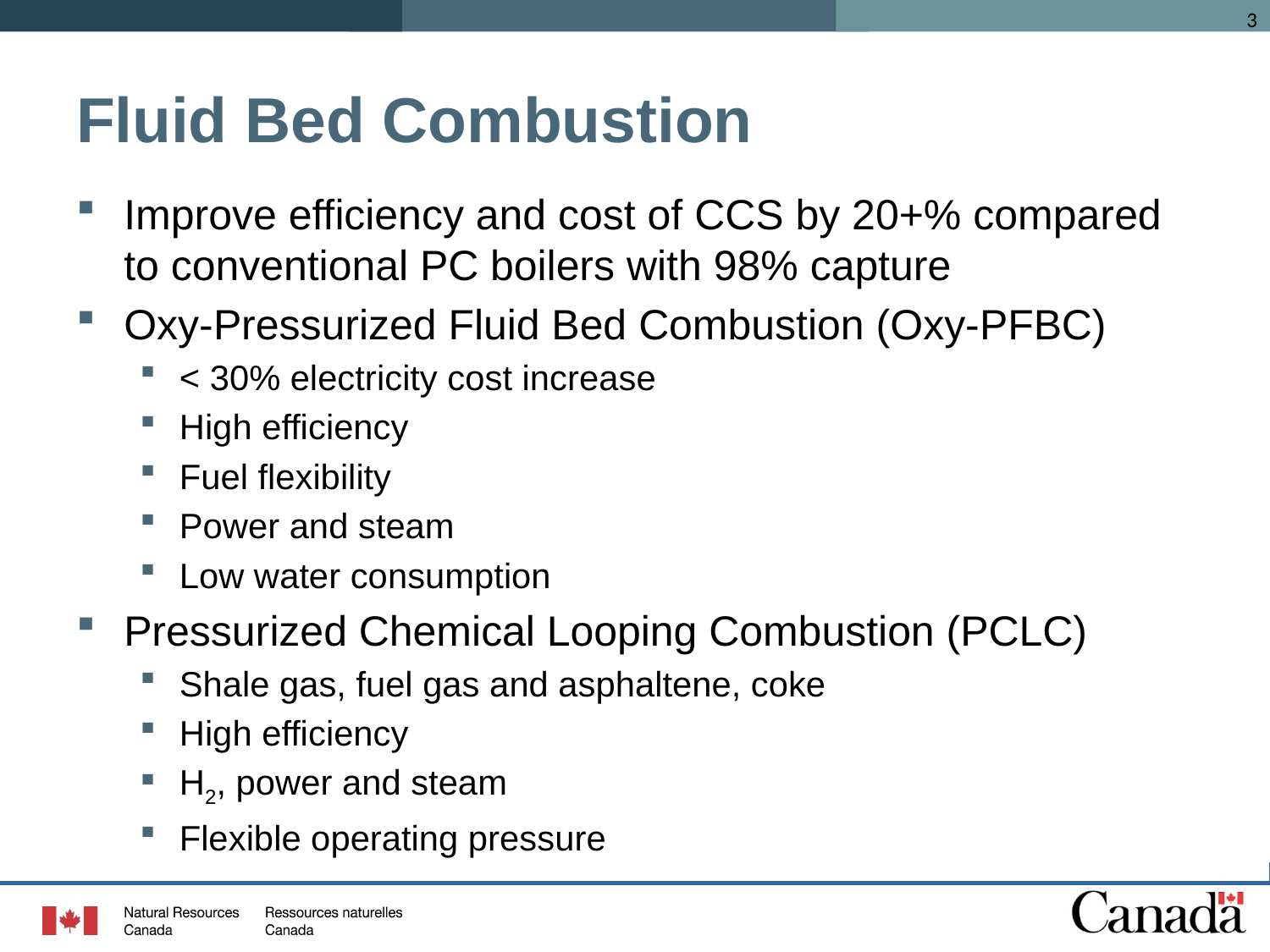

# Fluid Bed Combustion
Improve efficiency and cost of CCS by 20+% compared to conventional PC boilers with 98% capture
Oxy-Pressurized Fluid Bed Combustion (Oxy-PFBC)
< 30% electricity cost increase
High efficiency
Fuel flexibility
Power and steam
Low water consumption
Pressurized Chemical Looping Combustion (PCLC)
Shale gas, fuel gas and asphaltene, coke
High efficiency
H2, power and steam
Flexible operating pressure